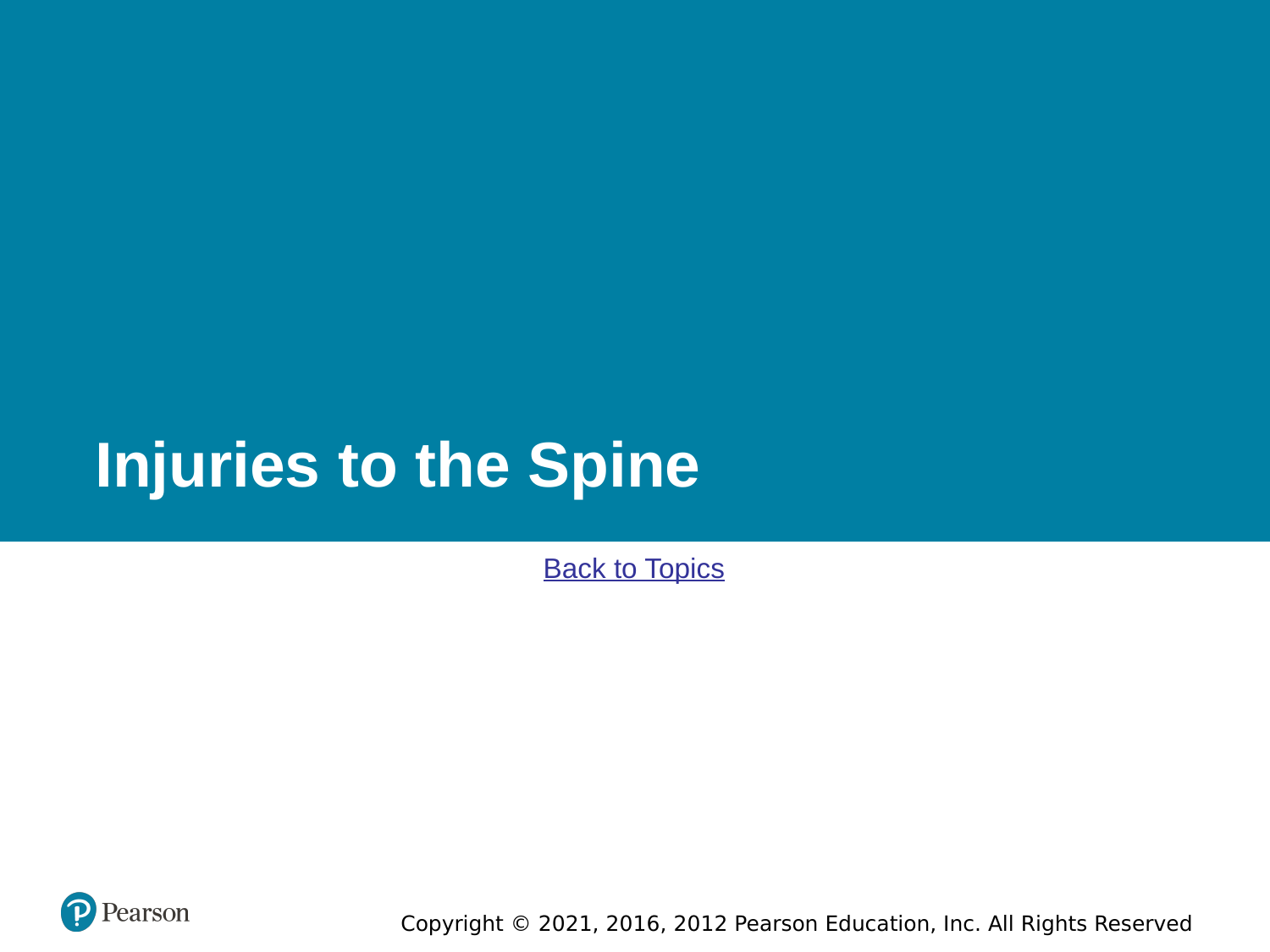

# Injuries to the Spine
Back to Topics